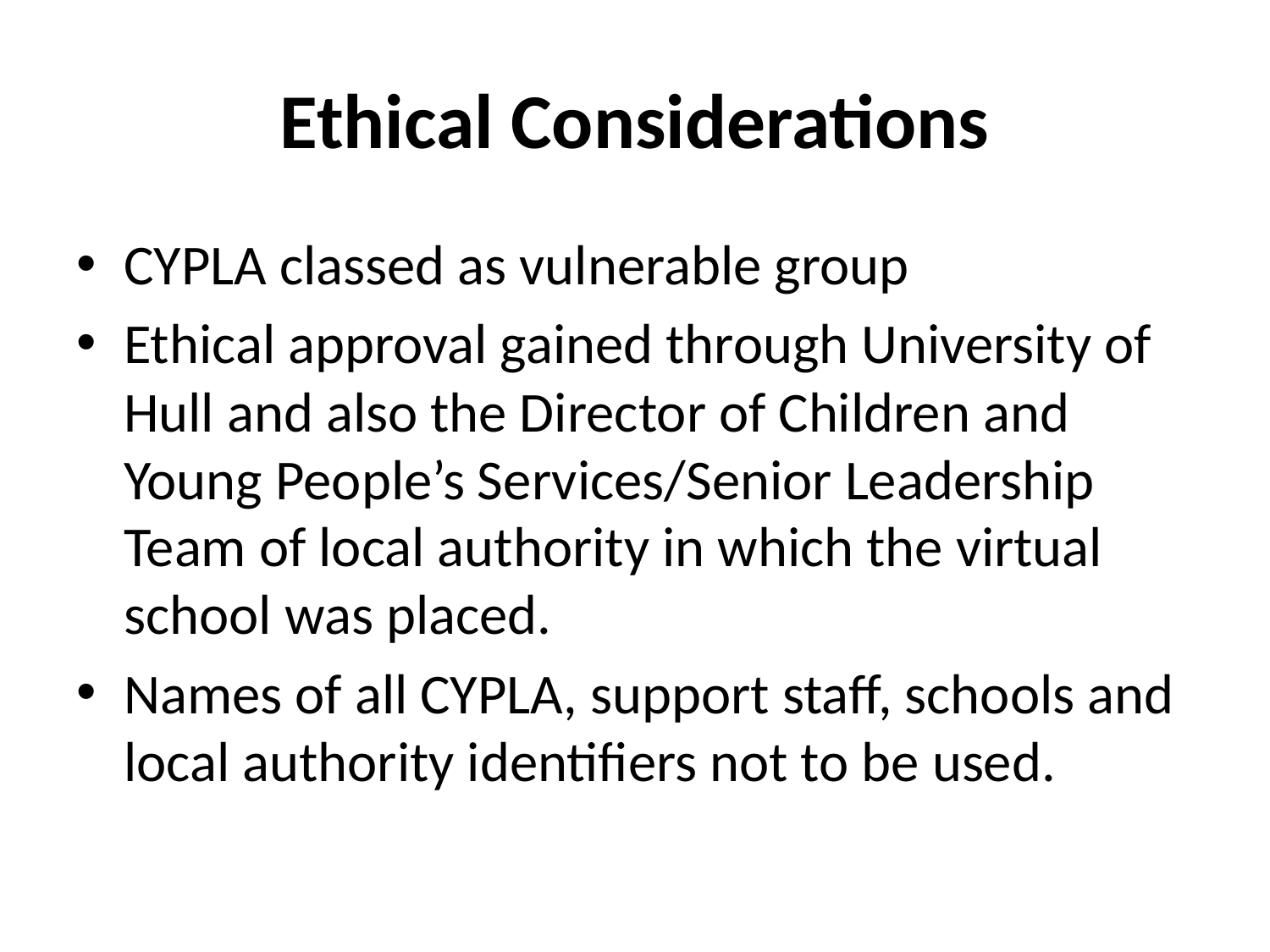

# Ethical Considerations
CYPLA classed as vulnerable group
Ethical approval gained through University of Hull and also the Director of Children and Young People’s Services/Senior Leadership Team of local authority in which the virtual school was placed.
Names of all CYPLA, support staff, schools and local authority identifiers not to be used.